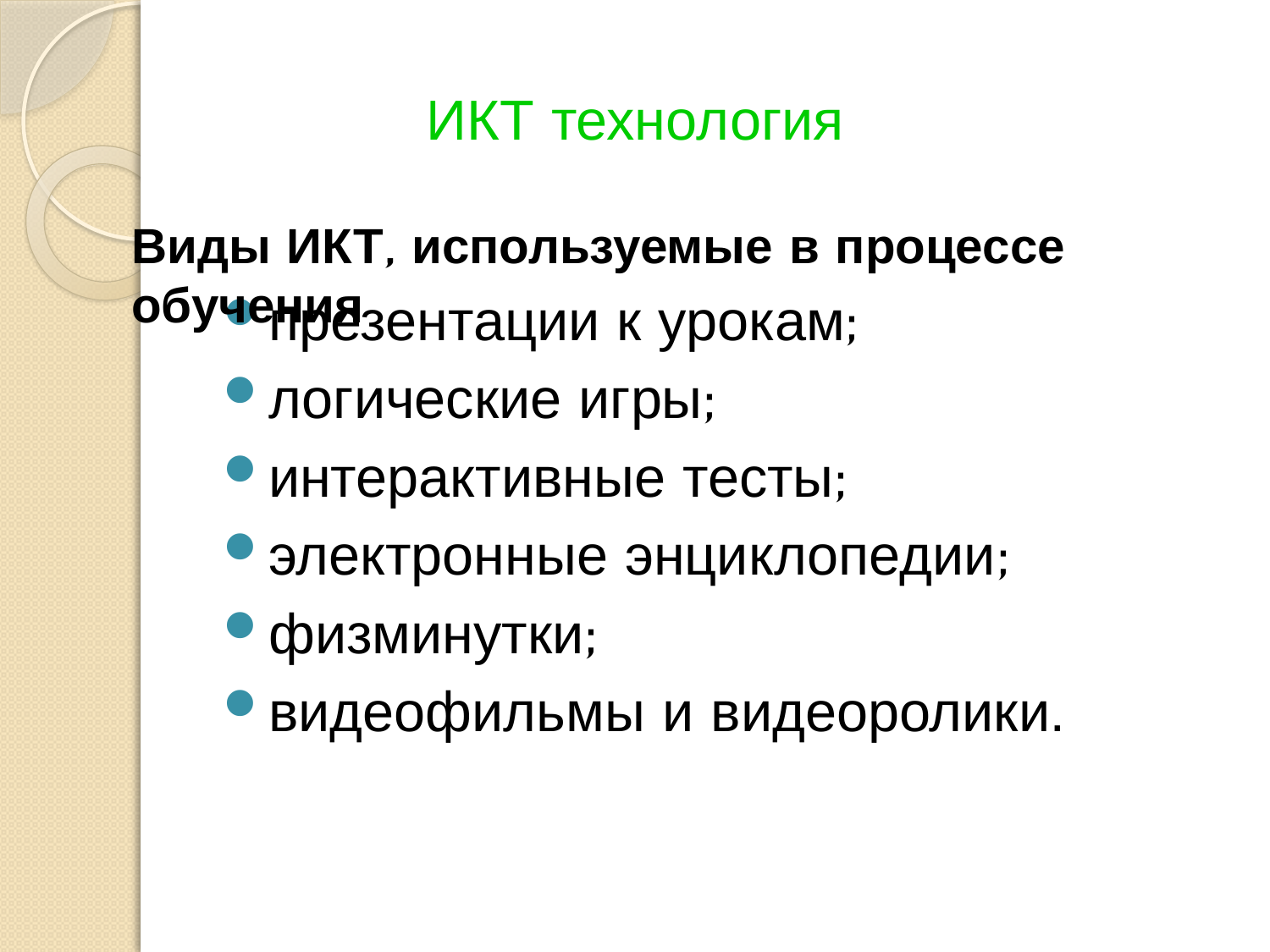

# ИКТ технология
Виды ИКТ, используемые в процессе обучения
презентации к урокам;
логические игры;
интерактивные тесты;
электронные энциклопедии;
физминутки;
видеофильмы и видеоролики.